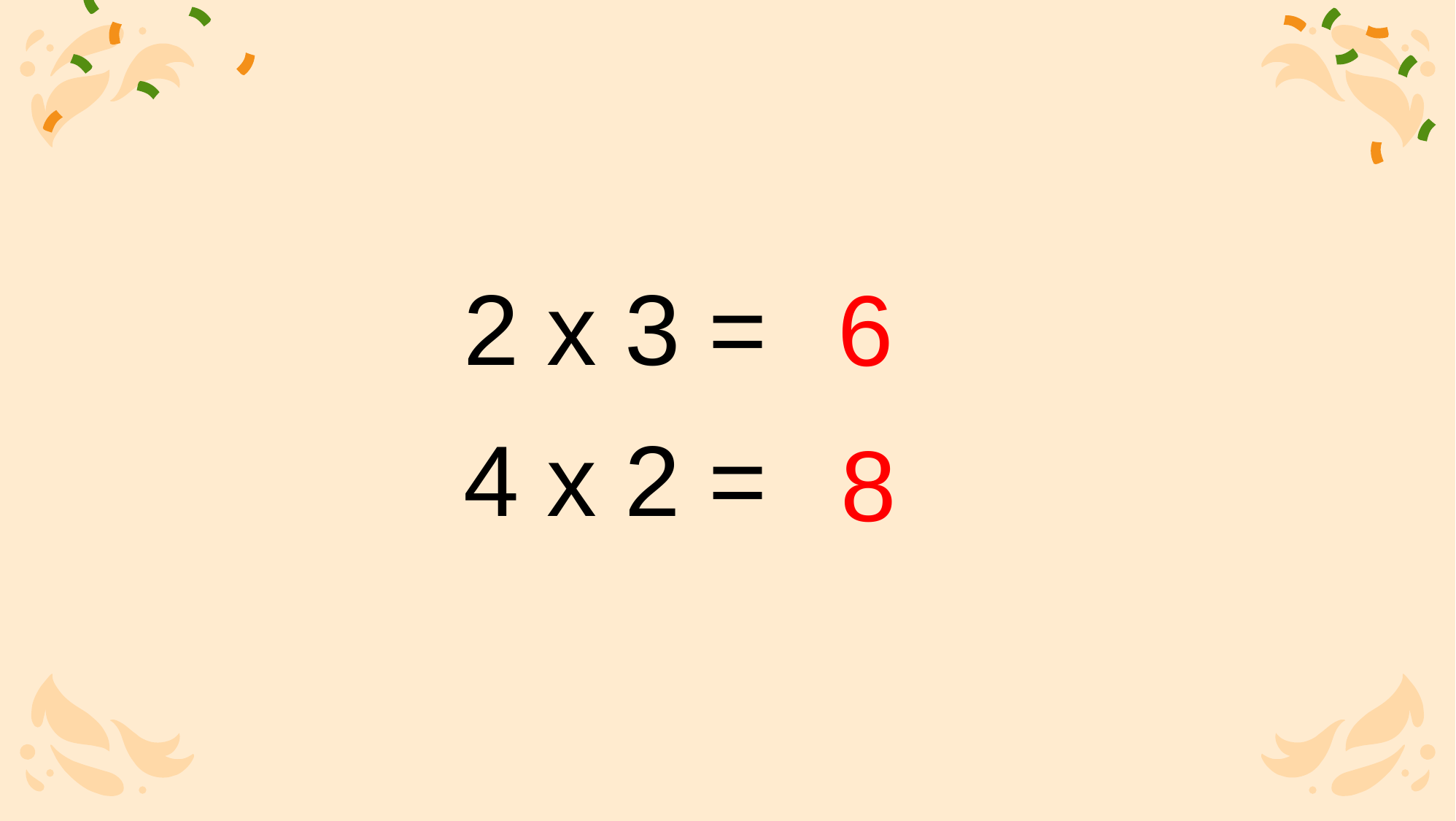

2 x 3 = …..
6
4 x 2 = …..
8